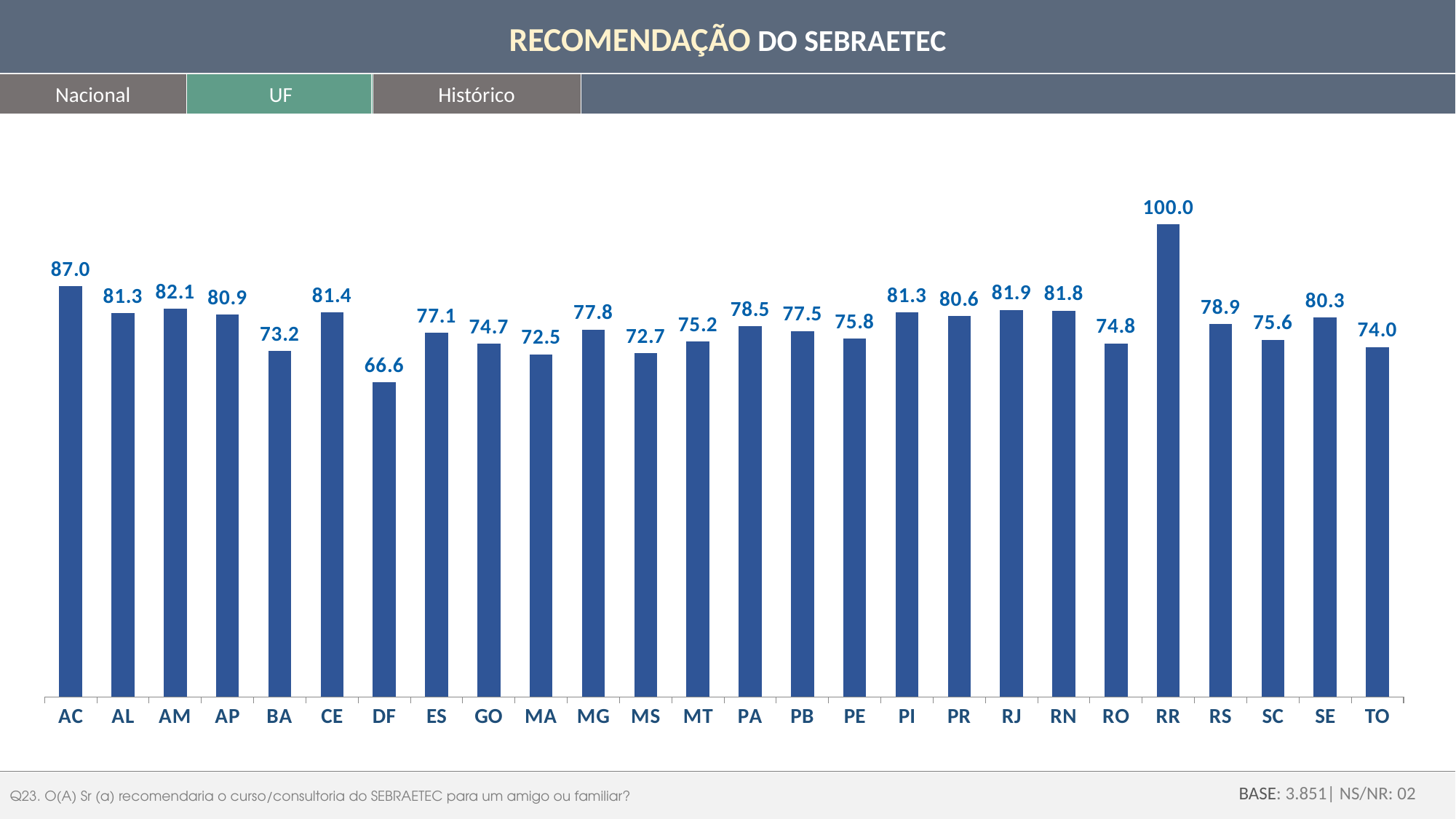

RECOMENDAÇÃO DO SEBRAETEC

Nacional
UF
Histórico

### Chart

| Category | NPS |
|---|---|
| AC | 86.95652173913044 |
| AL | 81.25 |
| AM | 82.13058419243987 |
| AP | 80.89887640449437 |
| BA | 73.17487266553482 |
| CE | 81.35775862068965 |
| DF | 66.60268714011515 |
| ES | 77.11571675302245 |
| GO | 74.70511140235911 |
| MA | 72.50673854447439 |
| MG | 77.7537796976242 |
| MS | 72.74011299435028 |
| MT | 75.16268980477224 |
| PA | 78.46153846153845 |
| PB | 77.4528914879792 |
| PE | 75.76547231270358 |
| PI | 81.34328358208955 |
| PR | 80.63380281690141 |
| RJ | 81.92307692307692 |
| RN | 81.75930922827848 |
| RO | 74.82517482517483 |
| RR | 100.0 |
| RS | 78.86178861788619 |
| SC | 75.60632688927944 |
| SE | 80.30303030303033 |
| TO | 74.04580152671755 |
Q23. O(A) Sr (a) recomendaria o curso/consultoria do SEBRAETEC para um amigo ou familiar?
BASE: 3.851| NS/NR: 02